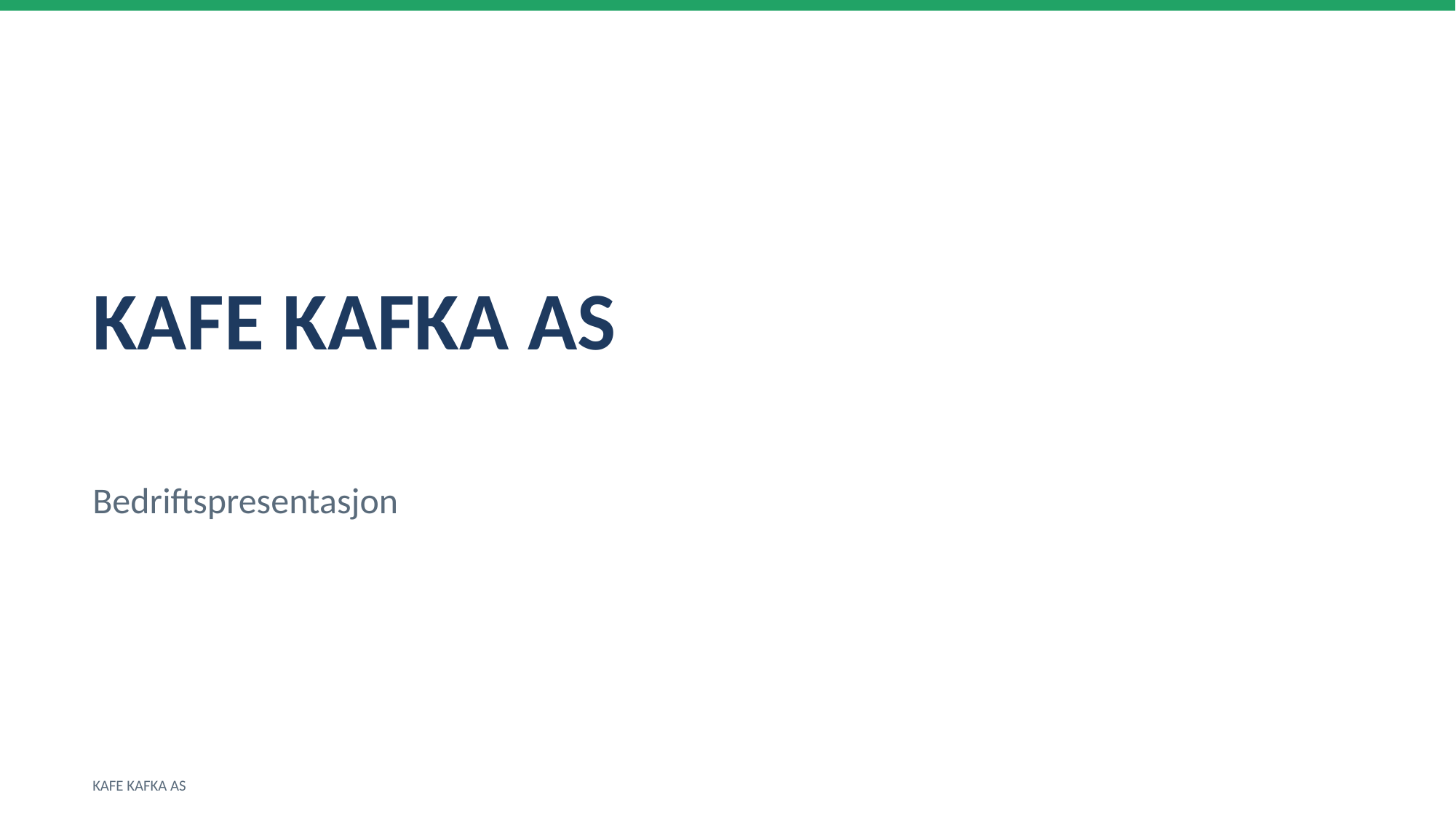

KAFE KAFKA AS
Bedriftspresentasjon
KAFE KAFKA AS